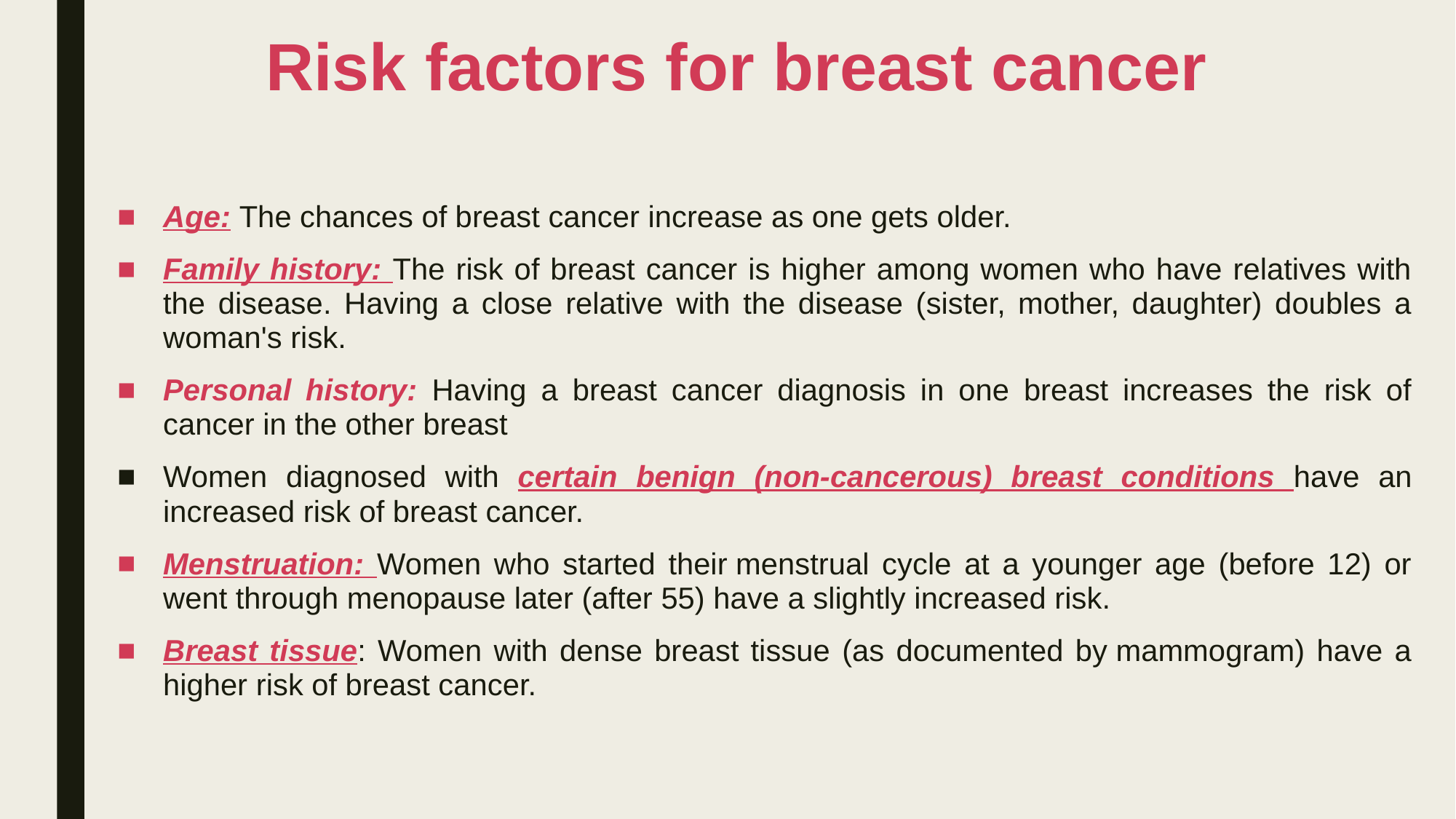

# Risk factors for breast cancer
Age: The chances of breast cancer increase as one gets older.
Family history: The risk of breast cancer is higher among women who have relatives with the disease. Having a close relative with the disease (sister, mother, daughter) doubles a woman's risk.
Personal history: Having a breast cancer diagnosis in one breast increases the risk of cancer in the other breast
Women diagnosed with certain benign (non-cancerous) breast conditions have an increased risk of breast cancer.
Menstruation: Women who started their menstrual cycle at a younger age (before 12) or went through menopause later (after 55) have a slightly increased risk.
Breast tissue: Women with dense breast tissue (as documented by mammogram) have a higher risk of breast cancer.